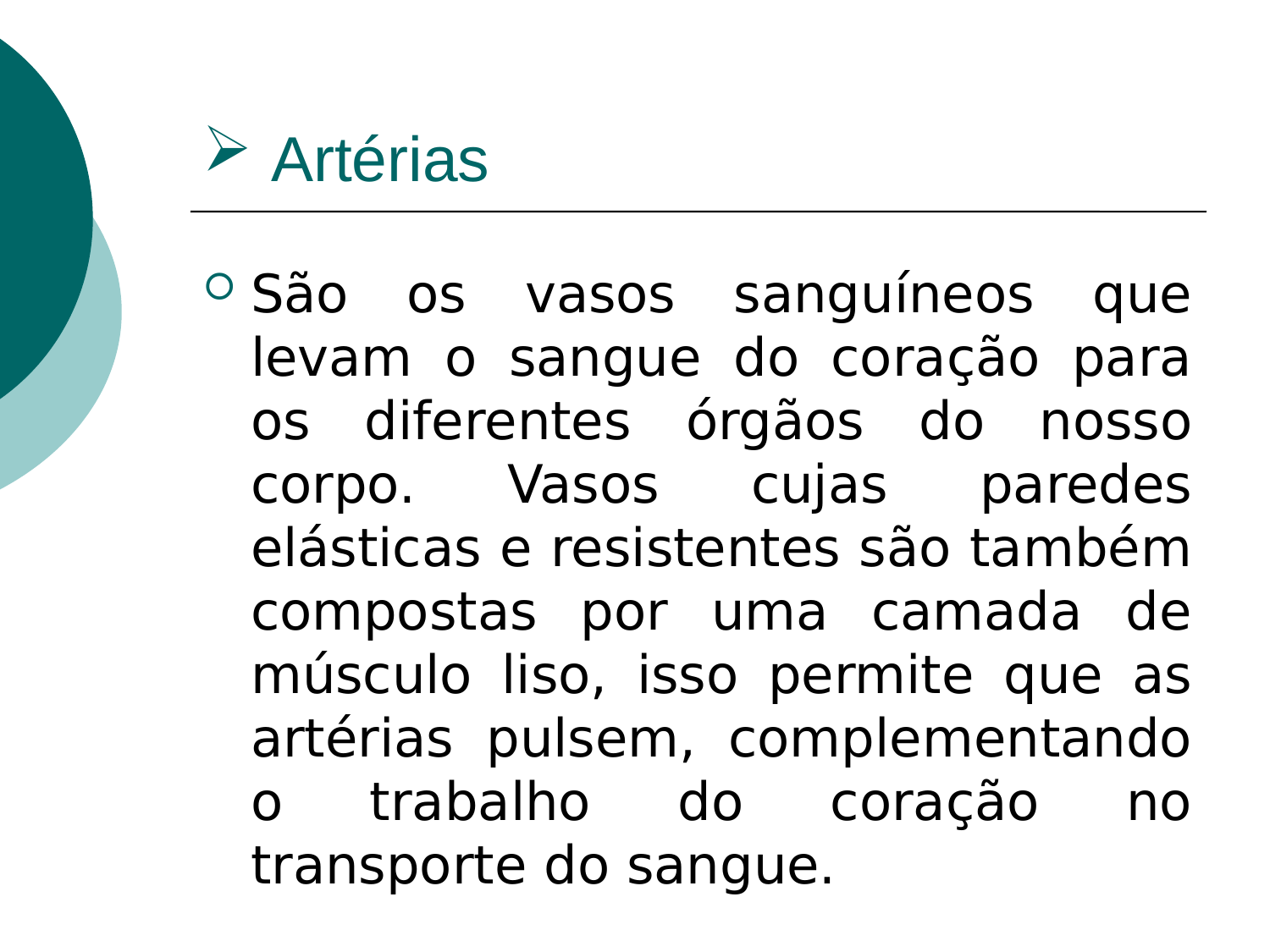

# Artérias
São os vasos sanguíneos que levam o sangue do coração para os diferentes órgãos do nosso corpo. Vasos cujas paredes elásticas e resistentes são também compostas por uma camada de músculo liso, isso permite que as artérias pulsem, complementando o trabalho do coração no transporte do sangue.